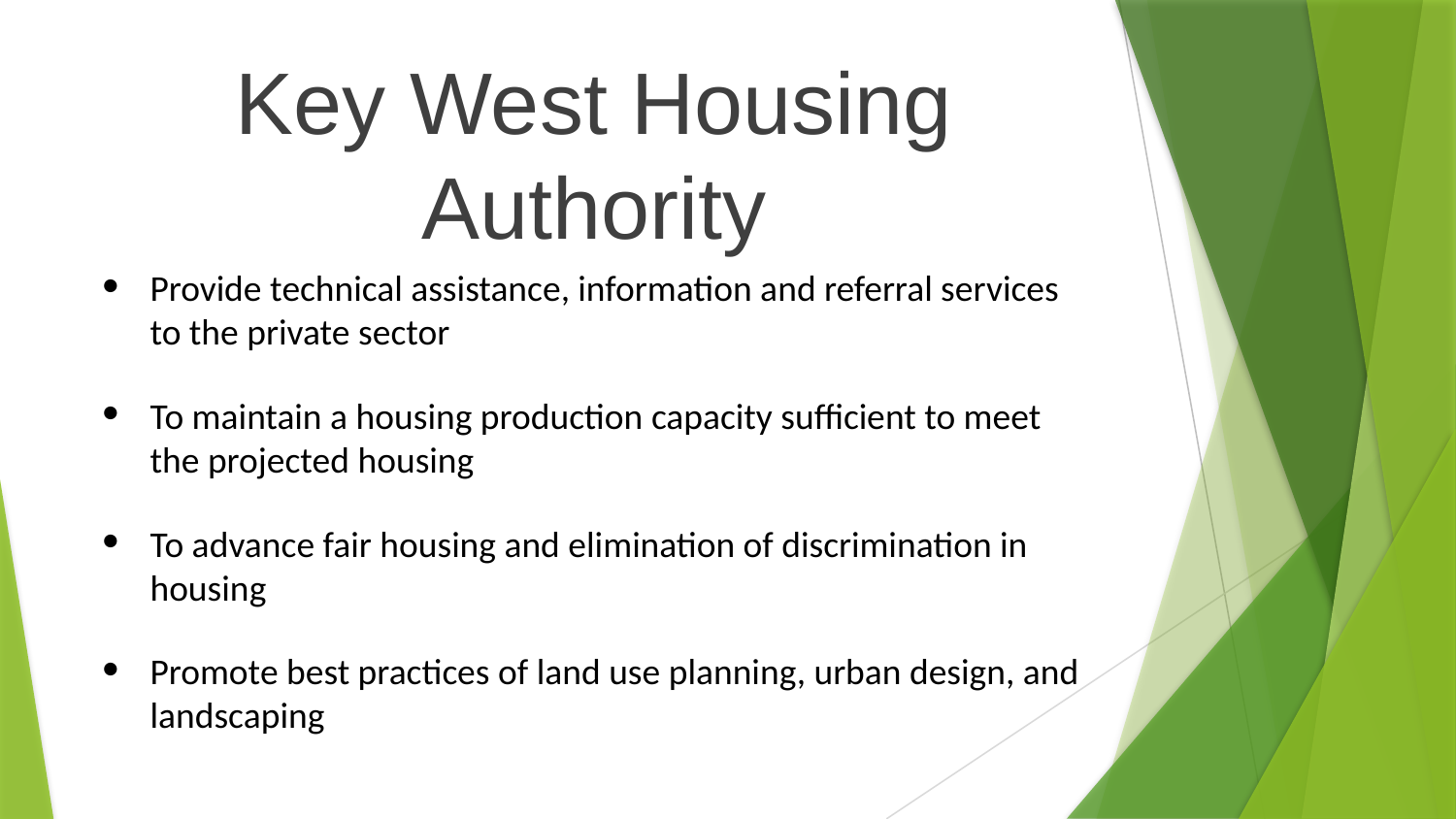

# Key West Housing Authority
Provide technical assistance, information and referral services to the private sector
To maintain a housing production capacity sufficient to meet the projected housing
To advance fair housing and elimination of discrimination in housing
Promote best practices of land use planning, urban design, and landscaping